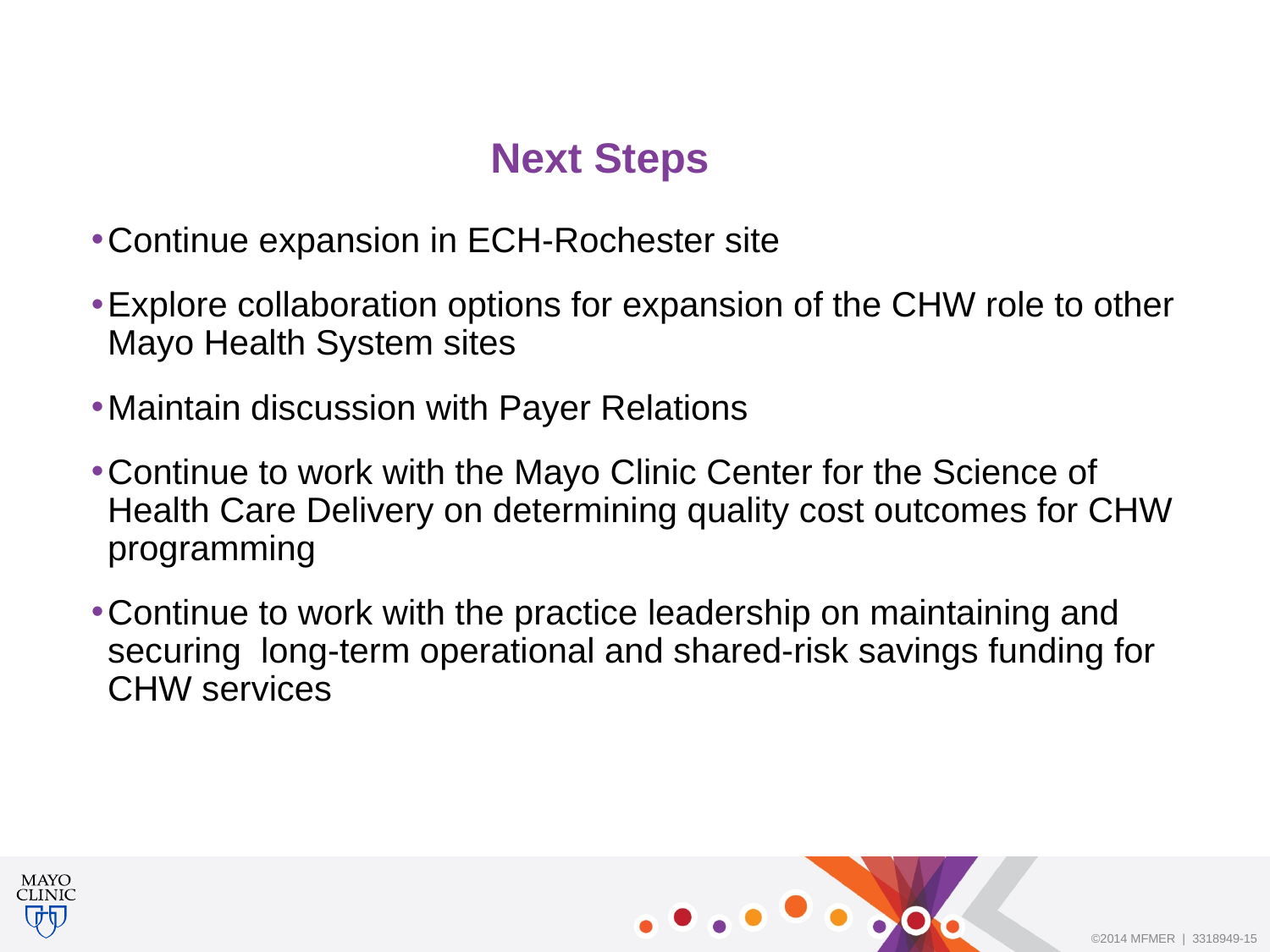

# Next Steps
Continue expansion in ECH-Rochester site
Explore collaboration options for expansion of the CHW role to other Mayo Health System sites
Maintain discussion with Payer Relations
Continue to work with the Mayo Clinic Center for the Science of Health Care Delivery on determining quality cost outcomes for CHW programming
Continue to work with the practice leadership on maintaining and securing  long-term operational and shared-risk savings funding for CHW services